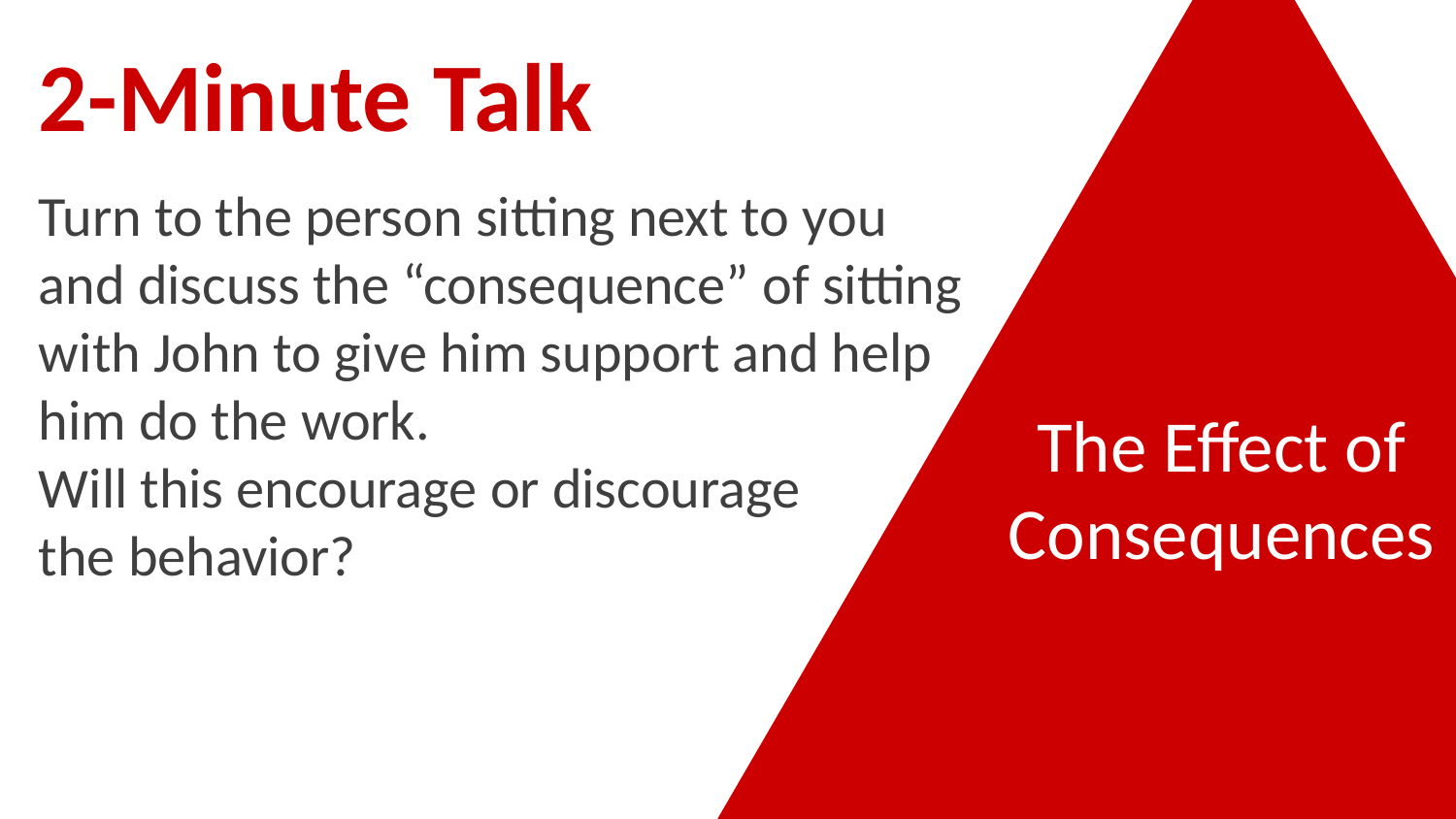

# 2-Minute Talk
Turn to the person sitting next to you and discuss the “consequence” of sitting with John to give him support and help him do the work.
Will this encourage or discourage
the behavior?
The Effect of Consequences